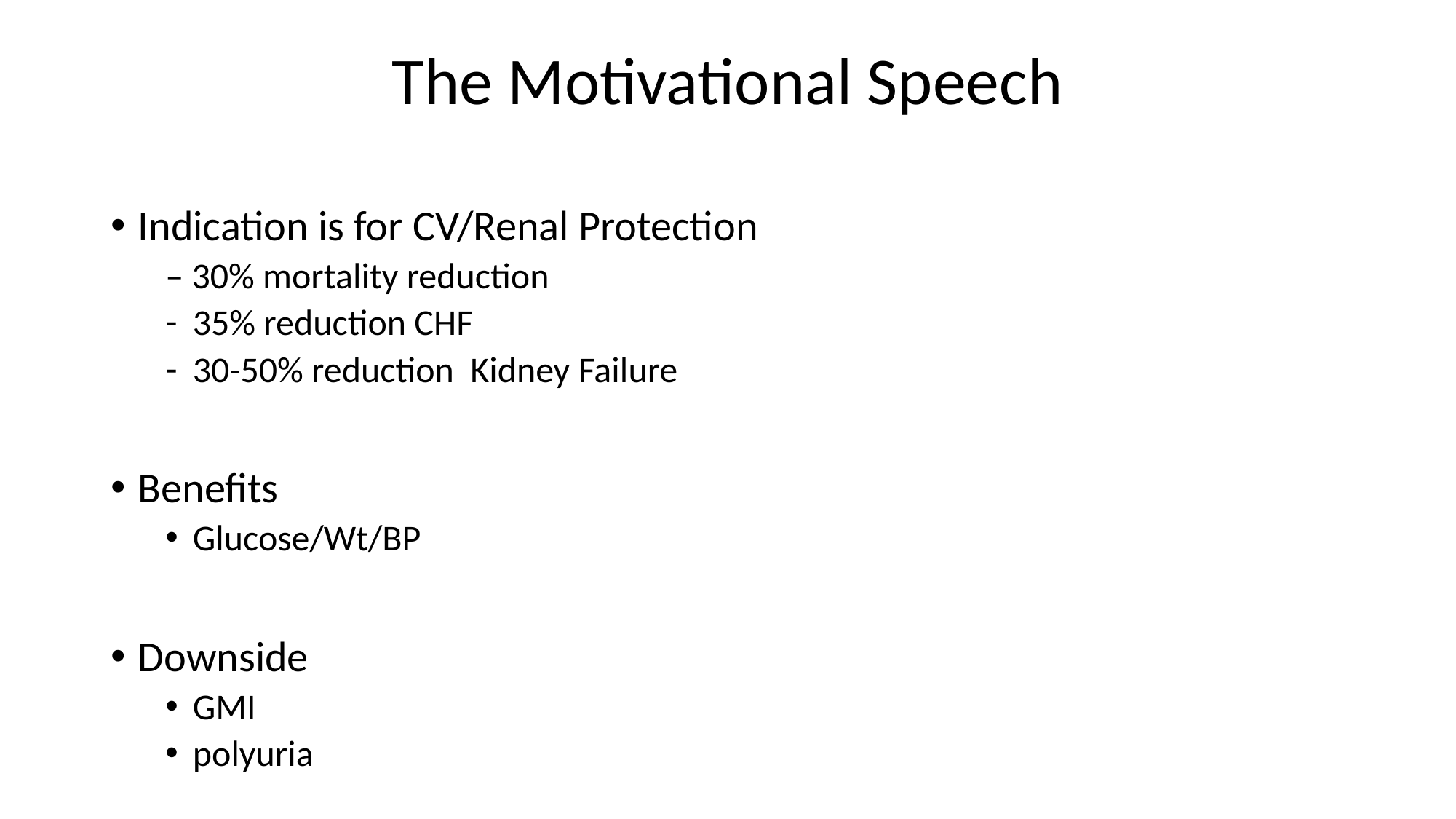

# The Motivational Speech

Indication is for CV/Renal Protection
– 30% mortality reduction
35% reduction CHF
30-50% reduction  Kidney Failure

Benefits
Glucose/Wt/BP

Downside
GMI
polyuria